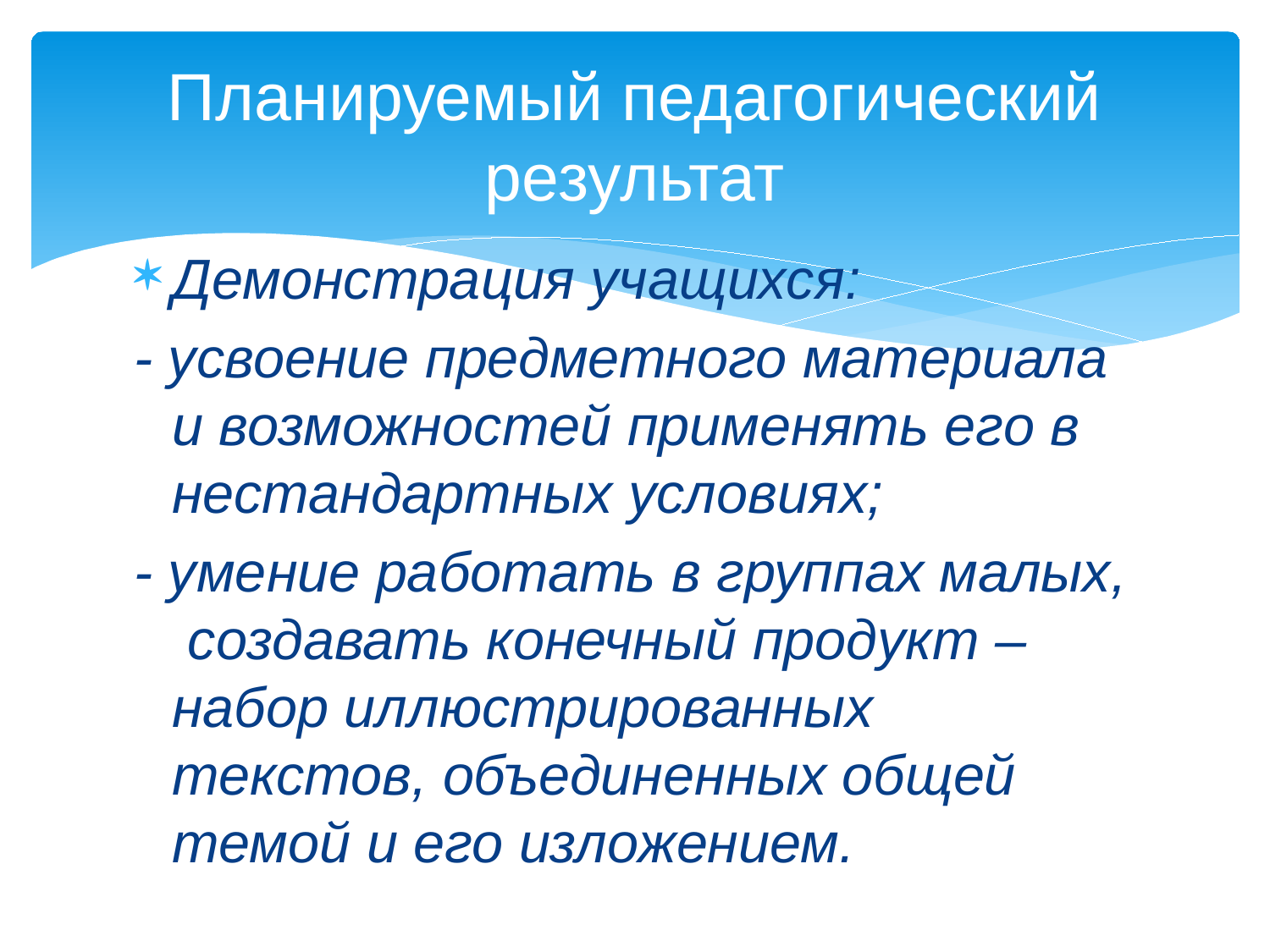

# Планируемый педагогический результат
Демонстрация учащихся:
- усвоение предметного материала и возможностей применять его в нестандартных условиях;
- умение работать в группах малых,  создавать конечный продукт – набор иллюстрированных текстов, объединенных общей темой и его изложением.